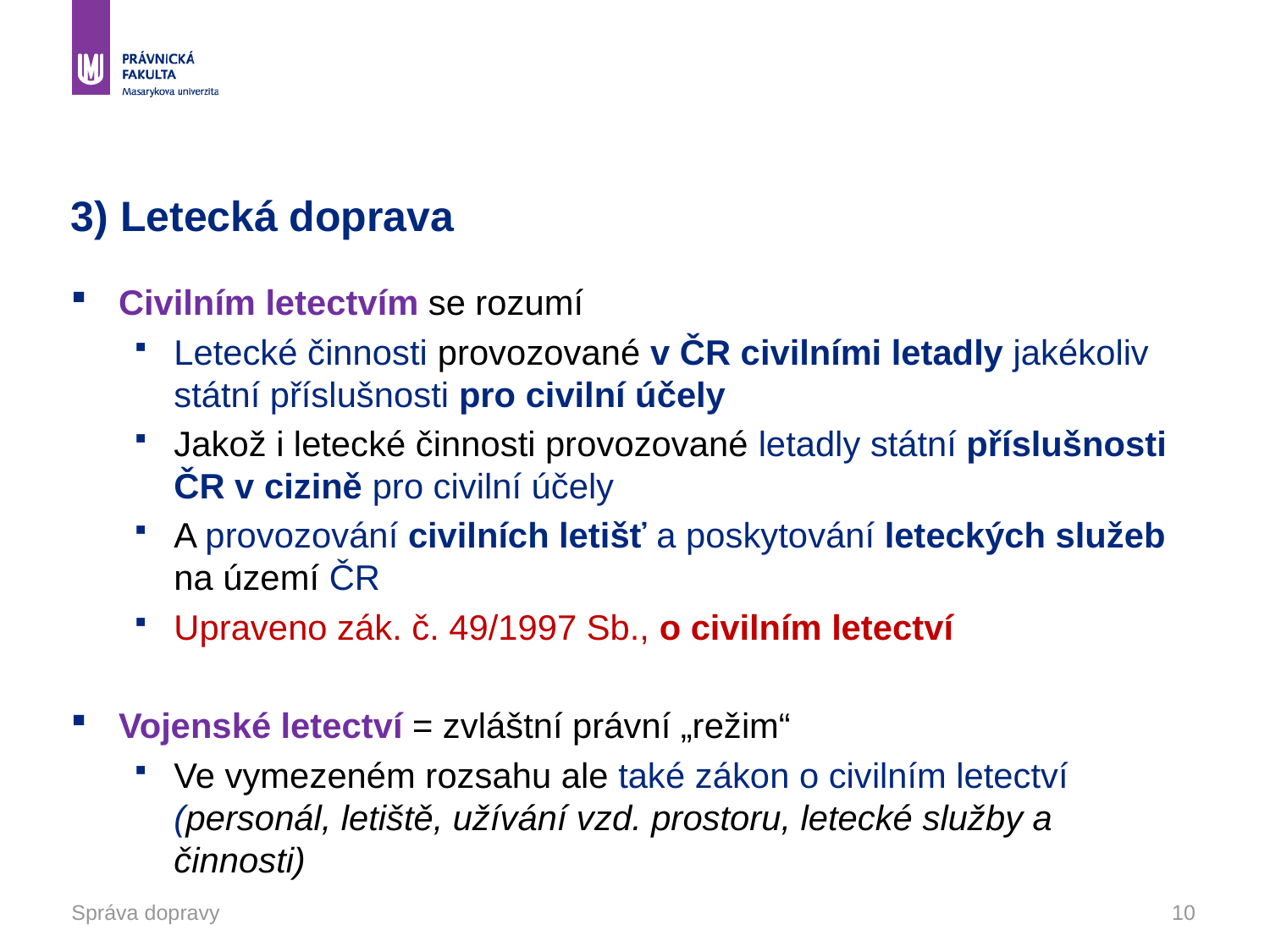

# 3) Letecká doprava
Civilním letectvím se rozumí
Letecké činnosti provozované v ČR civilními letadly jakékoliv státní příslušnosti pro civilní účely
Jakož i letecké činnosti provozované letadly státní příslušnosti ČR v cizině pro civilní účely
A provozování civilních letišť a poskytování leteckých služeb na území ČR
Upraveno zák. č. 49/1997 Sb., o civilním letectví

Vojenské letectví = zvláštní právní „režim“
Ve vymezeném rozsahu ale také zákon o civilním letectví (personál, letiště, užívání vzd. prostoru, letecké služby a činnosti)

Správa dopravy
10